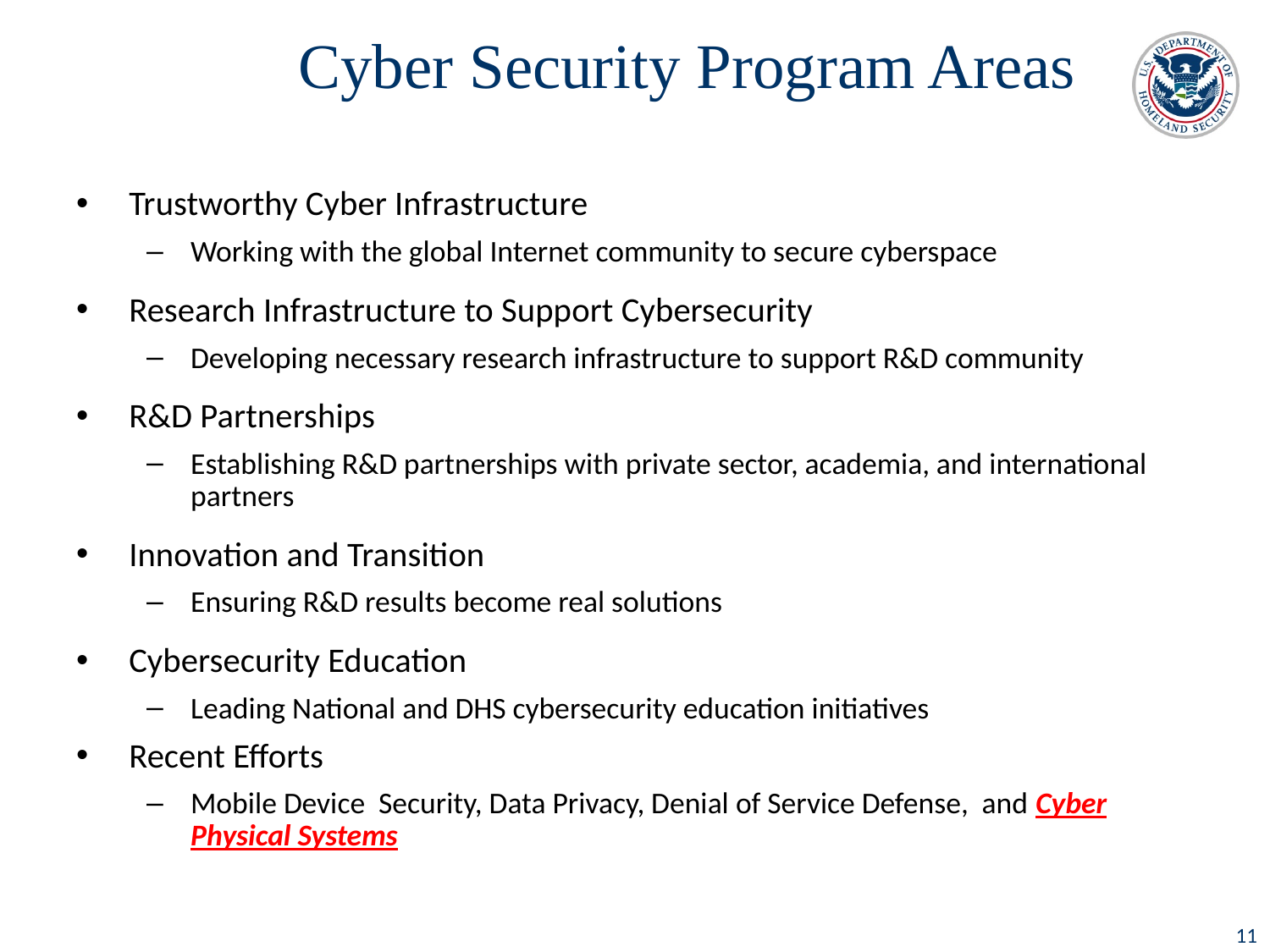

# Cyber Security Program Areas
Trustworthy Cyber Infrastructure
Working with the global Internet community to secure cyberspace
Research Infrastructure to Support Cybersecurity
Developing necessary research infrastructure to support R&D community
R&D Partnerships
Establishing R&D partnerships with private sector, academia, and international partners
Innovation and Transition
Ensuring R&D results become real solutions
Cybersecurity Education
Leading National and DHS cybersecurity education initiatives
Recent Efforts
Mobile Device  Security, Data Privacy, Denial of Service Defense,  and Cyber Physical Systems
11